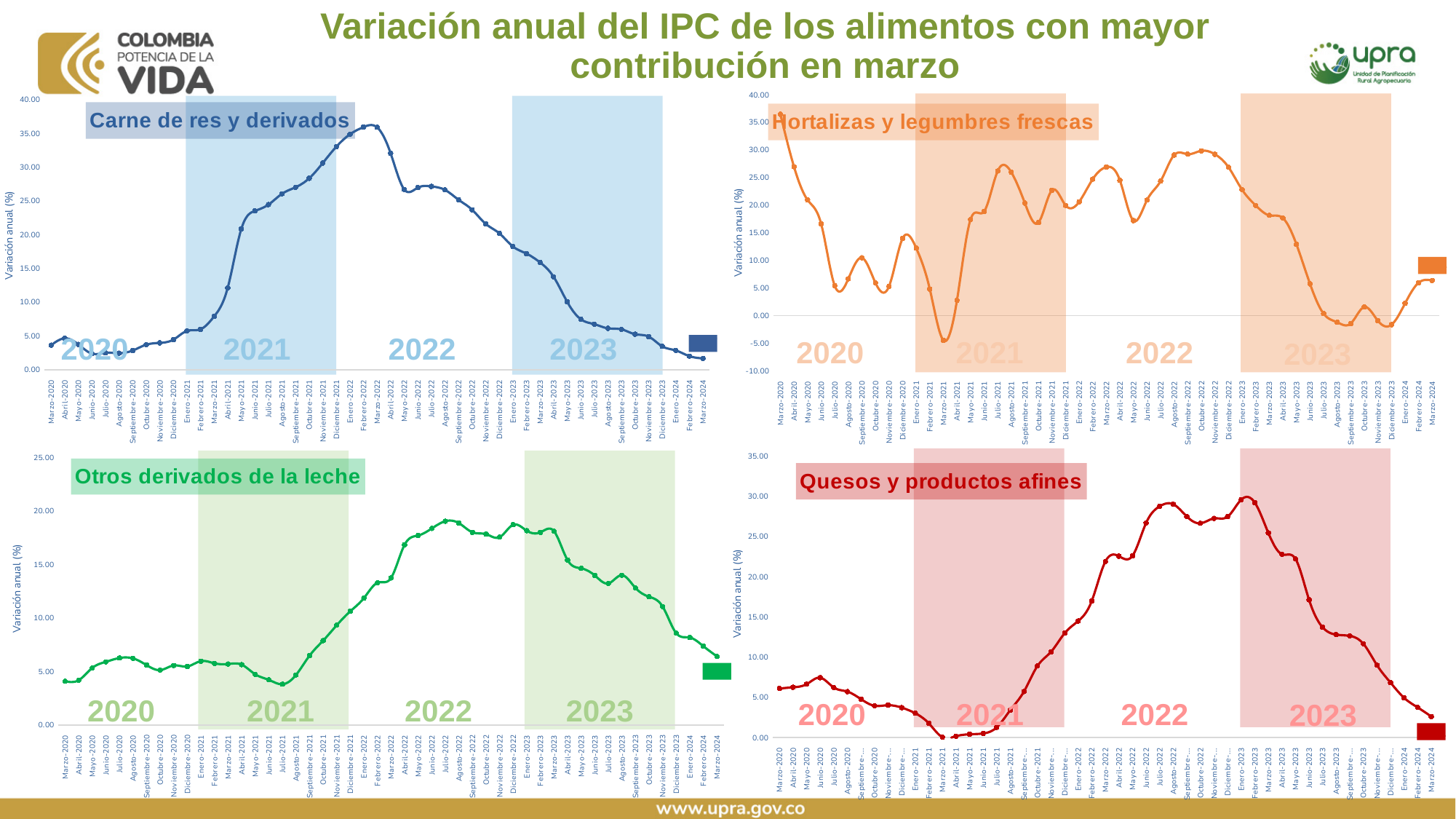

Variación anual del IPC de los alimentos con mayor contribución en marzo

### Chart:

| Category |  |
|---|---|
| Marzo-2020 | 36.459016393442596 |
| Abril-2020 | 26.958400864397618 |
| Mayo-2020 | 20.940404592673588 |
| Junio-2020 | 16.602866553903667 |
| Julio-2020 | 5.388112476847965 |
| Agosto-2020 | 6.639358252261474 |
| Septiembre-2020 | 10.456257848472148 |
| Octubre-2020 | 5.907955186588225 |
| Noviembre-2020 | 5.297017294677929 |
| Diciembre-2020 | 13.96755534321268 |
| Enero-2021 | 12.207071119457822 |
| Febrero-2021 | 4.782408119329531 |
| Marzo-2021 | -4.503329443262146 |
| Abril-2021 | 2.730496453900713 |
| Mayo-2021 | 17.38999397227245 |
| Junio-2021 | 18.857840891739215 |
| Julio-2021 | 26.178303243329594 |
| Agosto-2021 | 25.952304737516002 |
| Septiembre-2021 | 20.36531756859179 |
| Octubre-2021 | 16.834094368340956 |
| Noviembre-2021 | 22.70887883837183 |
| Diciembre-2021 | 19.951540849549488 |
| Enero-2022 | 20.608353951389915 |
| Febrero-2022 | 24.71 |
| Marzo-2022 | 26.89 |
| Abril-2022 | 24.49 |
| Mayo-2022 | 17.19 |
| Junio-2022 | 20.92 |
| Julio-2022 | 24.35 |
| Agosto-2022 | 29.08 |
| Septiembre-2022 | 29.23 |
| Octubre-2022 | 29.84 |
| Noviembre-2022 | 29.21 |
| Diciembre-2022 | 26.86 |
| Enero-2023 | 22.79 |
| Febrero-2023 | 19.94 |
| Marzo-2023 | 18.15 |
| Abril-2023 | 17.65 |
| Mayo-2023 | 12.9 |
| Junio-2023 | 5.73 |
| Julio-2023 | 0.33 |
| Agosto-2023 | -1.23 |
| Septiembre-2023 | -1.45 |
| Octubre-2023 | 1.53 |
| Noviembre-2023 | -0.96 |
| Diciembre-2023 | -1.67 |
| Enero-2024 | 2.19 |
| Febrero-2024 | 5.94 |
| Marzo-2024 | 6.34 |

### Chart:

| Category |  |
|---|---|
| Marzo-2020 | 3.639428798096006 |
| Abril-2020 | 4.644268774703562 |
| Mayo-2020 | 3.7485357282311753 |
| Junio-2020 | 2.38415689290521 |
| Julio-2020 | 2.4954410212112634 |
| Agosto-2020 | 2.452866487110427 |
| Septiembre-2020 | 2.8362657436784815 |
| Octubre-2020 | 3.7051331532226897 |
| Noviembre-2020 | 3.973828538439335 |
| Diciembre-2020 | 4.45413925436597 |
| Enero-2021 | 5.740847230208928 |
| Febrero-2021 | 5.9862516708039095 |
| Marzo-2021 | 7.893981437183044 |
| Abril-2021 | 12.124645892351268 |
| Mayo-2021 | 20.83176514866389 |
| Junio-2021 | 23.52112676056339 |
| Julio-2021 | 24.449854855323537 |
| Agosto-2021 | 26.053891653365866 |
| Septiembre-2021 | 27.019446522064342 |
| Octubre-2021 | 28.349460364718993 |
| Noviembre-2021 | 30.612622617064602 |
| Diciembre-2021 | 33.0335016062414 |
| Enero-2022 | 34.85905918607813 |
| Febrero-2022 | 35.93 |
| Marzo-2022 | 35.9 |
| Abril-2022 | 32.05 |
| Mayo-2022 | 26.7 |
| Junio-2022 | 26.96 |
| Julio-2022 | 27.15 |
| Agosto-2022 | 26.63 |
| Septiembre-2022 | 25.17 |
| Octubre-2022 | 23.69 |
| Noviembre-2022 | 21.6 |
| Diciembre-2022 | 20.21 |
| Enero-2023 | 18.25 |
| Febrero-2023 | 17.2 |
| Marzo-2023 | 15.89 |
| Abril-2023 | 13.76 |
| Mayo-2023 | 10.06 |
| Junio-2023 | 7.48 |
| Julio-2023 | 6.74 |
| Agosto-2023 | 6.13 |
| Septiembre-2023 | 5.97 |
| Octubre-2023 | 5.26 |
| Noviembre-2023 | 4.9 |
| Diciembre-2023 | 3.46 |
| Enero-2024 | 2.85 |
| Febrero-2024 | 2.01 |
| Marzo-2024 | 1.67 |

2021
2022
2023
2020
2021
2022
2020
2023

### Chart:

| Category |  |
|---|---|
| Marzo-2020 | 4.099821746880565 |
| Abril-2020 | 4.20450059218318 |
| Mayo-2020 | 5.352223534041727 |
| Junio-2020 | 5.921052631578931 |
| Julio-2020 | 6.276355790918899 |
| Agosto-2020 | 6.240815126873713 |
| Septiembre-2020 | 5.611202956335703 |
| Octubre-2020 | 5.148841268302149 |
| Noviembre-2020 | 5.580898767349311 |
| Diciembre-2020 | 5.488512121989757 |
| Enero-2021 | 5.988081507112625 |
| Febrero-2021 | 5.779351258252802 |
| Marzo-2021 | 5.717275494672734 |
| Abril-2021 | 5.654480015154377 |
| Mayo-2021 | 4.753455360478156 |
| Junio-2021 | 4.236581069806249 |
| Julio-2021 | 3.8294731014118213 |
| Agosto-2021 | 4.693839911471784 |
| Septiembre-2021 | 6.500920810313076 |
| Octubre-2021 | 7.902987827369984 |
| Noviembre-2021 | 9.339952197095045 |
| Diciembre-2021 | 10.642201834862377 |
| Enero-2022 | 11.870862428584388 |
| Febrero-2022 | 13.3 |
| Marzo-2022 | 13.75 |
| Abril-2022 | 16.85 |
| Mayo-2022 | 17.72 |
| Junio-2022 | 18.37 |
| Julio-2022 | 19.05 |
| Agosto-2022 | 18.87 |
| Septiembre-2022 | 18.01 |
| Octubre-2022 | 17.84 |
| Noviembre-2022 | 17.56 |
| Diciembre-2022 | 18.72 |
| Enero-2023 | 18.16 |
| Febrero-2023 | 18.01 |
| Marzo-2023 | 18.12 |
| Abril-2023 | 15.42 |
| Mayo-2023 | 14.65 |
| Junio-2023 | 13.99 |
| Julio-2023 | 13.24 |
| Agosto-2023 | 14.01 |
| Septiembre-2023 | 12.82 |
| Octubre-2023 | 12.0 |
| Noviembre-2023 | 11.08 |
| Diciembre-2023 | 8.6 |
| Enero-2024 | 8.19 |
| Febrero-2024 | 7.38 |
| Marzo-2024 | 6.43 |

### Chart:

| Category |  |
|---|---|
| Marzo-2020 | 6.090392213549208 |
| Abril-2020 | 6.245840859397276 |
| Mayo-2020 | 6.63479923518166 |
| Junio-2020 | 7.43914313534566 |
| Julio-2020 | 6.21706031622098 |
| Agosto-2020 | 5.707851967887208 |
| Septiembre-2020 | 4.773991994532835 |
| Octubre-2020 | 3.9496781743709732 |
| Noviembre-2020 | 4.018071710083618 |
| Diciembre-2020 | 3.7172660503961765 |
| Enero-2021 | 3.018691588785046 |
| Febrero-2021 | 1.7603686635944626 |
| Marzo-2021 | 0.04541738577528065 |
| Abril-2021 | 0.17000715819612822 |
| Mayo-2021 | 0.40344271113501406 |
| Junio-2021 | 0.5075222040964178 |
| Julio-2021 | 1.2680327115684946 |
| Agosto-2021 | 3.4176160044456765 |
| Septiembre-2021 | 5.711889675736131 |
| Octubre-2021 | 8.90327422835162 |
| Noviembre-2021 | 10.664448757046486 |
| Diciembre-2021 | 12.966008771929822 |
| Enero-2022 | 14.487888959448412 |
| Febrero-2022 | 16.99 |
| Marzo-2022 | 21.87 |
| Abril-2022 | 22.54 |
| Mayo-2022 | 22.6 |
| Junio-2022 | 26.67 |
| Julio-2022 | 28.74 |
| Agosto-2022 | 29.0 |
| Septiembre-2022 | 27.47 |
| Octubre-2022 | 26.63 |
| Noviembre-2022 | 27.24 |
| Diciembre-2022 | 27.45 |
| Enero-2023 | 29.56 |
| Febrero-2023 | 29.21 |
| Marzo-2023 | 25.44 |
| Abril-2023 | 22.78 |
| Mayo-2023 | 22.21 |
| Junio-2023 | 17.12 |
| Julio-2023 | 13.7 |
| Agosto-2023 | 12.79 |
| Septiembre-2023 | 12.63 |
| Octubre-2023 | 11.65 |
| Noviembre-2023 | 9.0 |
| Diciembre-2023 | 6.82 |
| Enero-2024 | 4.93 |
| Febrero-2024 | 3.74 |
| Marzo-2024 | 2.61 |
2021
2022
2023
2020
2021
2022
2020
2023